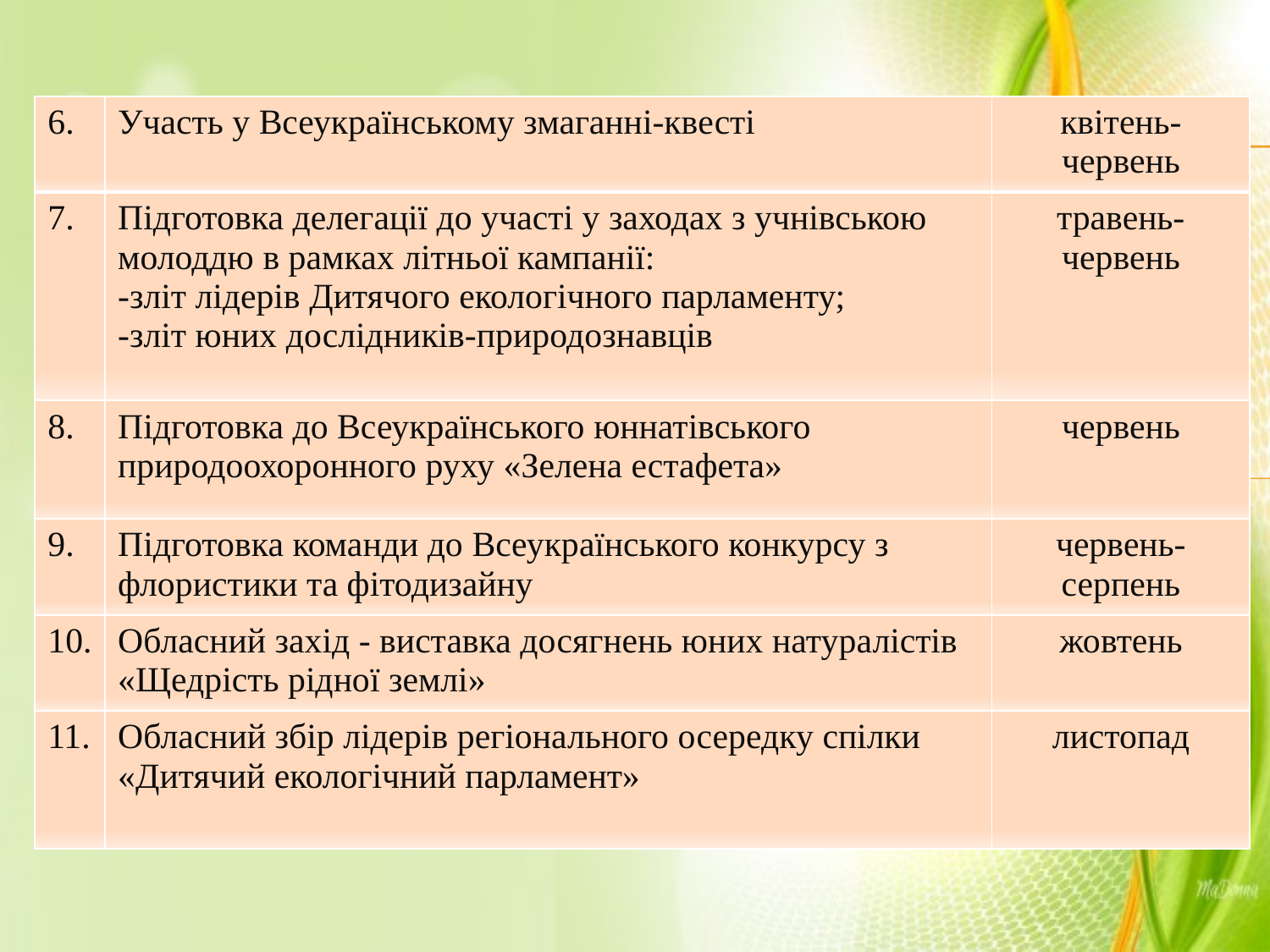

| 6. | Участь у Всеукраїнському змаганні-квесті | квітень-червень |
| --- | --- | --- |
| 7. | Підготовка делегації до участі у заходах з учнівською молоддю в рамках літньої кампанії: -зліт лідерів Дитячого екологічного парламенту; -зліт юних дослідників-природознавців | травень-червень |
| 8. | Підготовка до Всеукраїнського юннатівського природоохоронного руху «Зелена естафета» | червень |
| 9. | Підготовка команди до Всеукраїнського конкурсу з флористики та фітодизайну | червень-серпень |
| 10. | Обласний захід - виставка досягнень юних натуралістів «Щедрість рідної землі» | жовтень |
| 11. | Обласний збір лідерів регіонального осередку спілки «Дитячий екологічний парламент» | листопад |